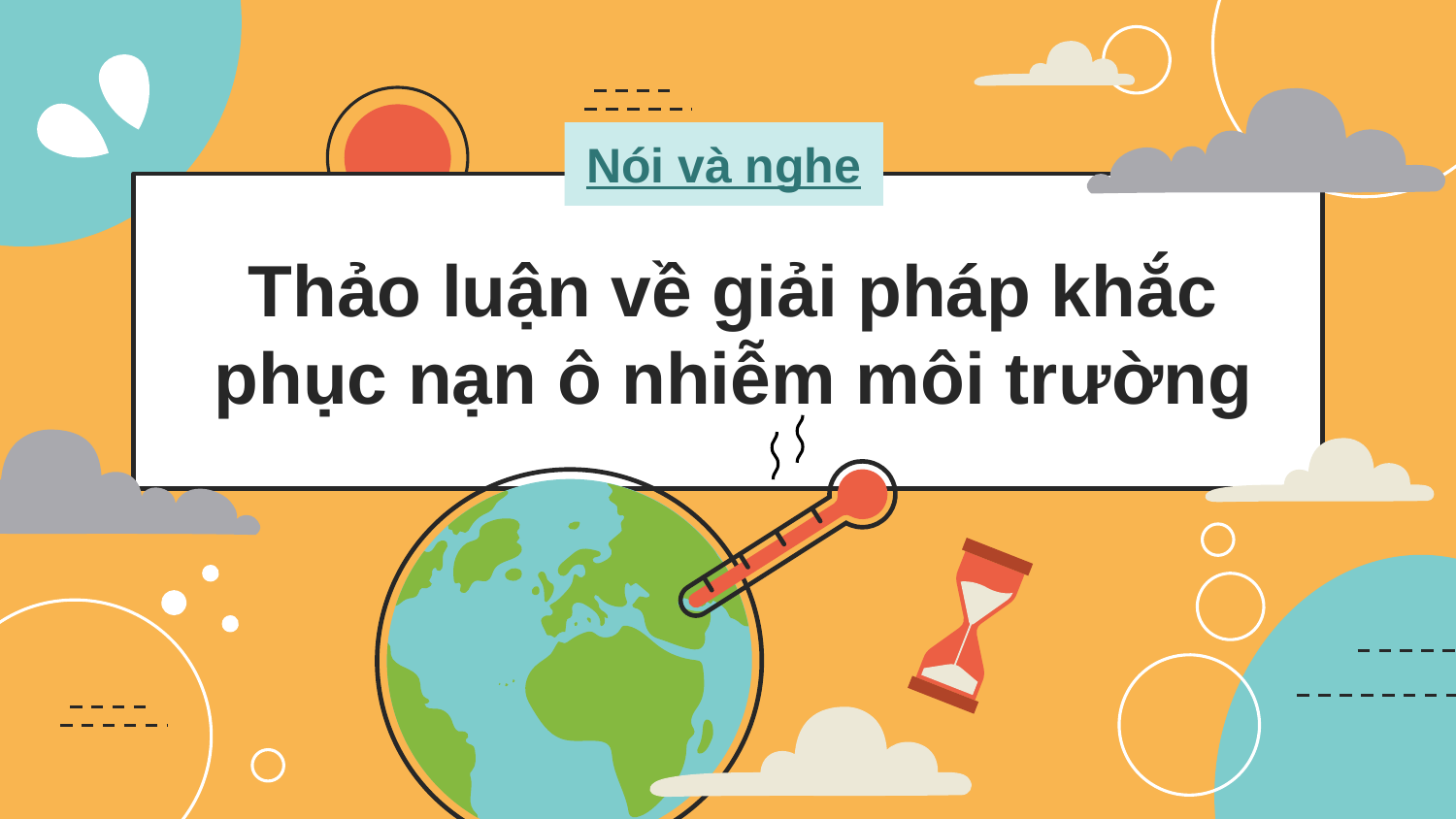

Nói và nghe

# Thảo luận về giải pháp khắc phục nạn ô nhiễm môi trường